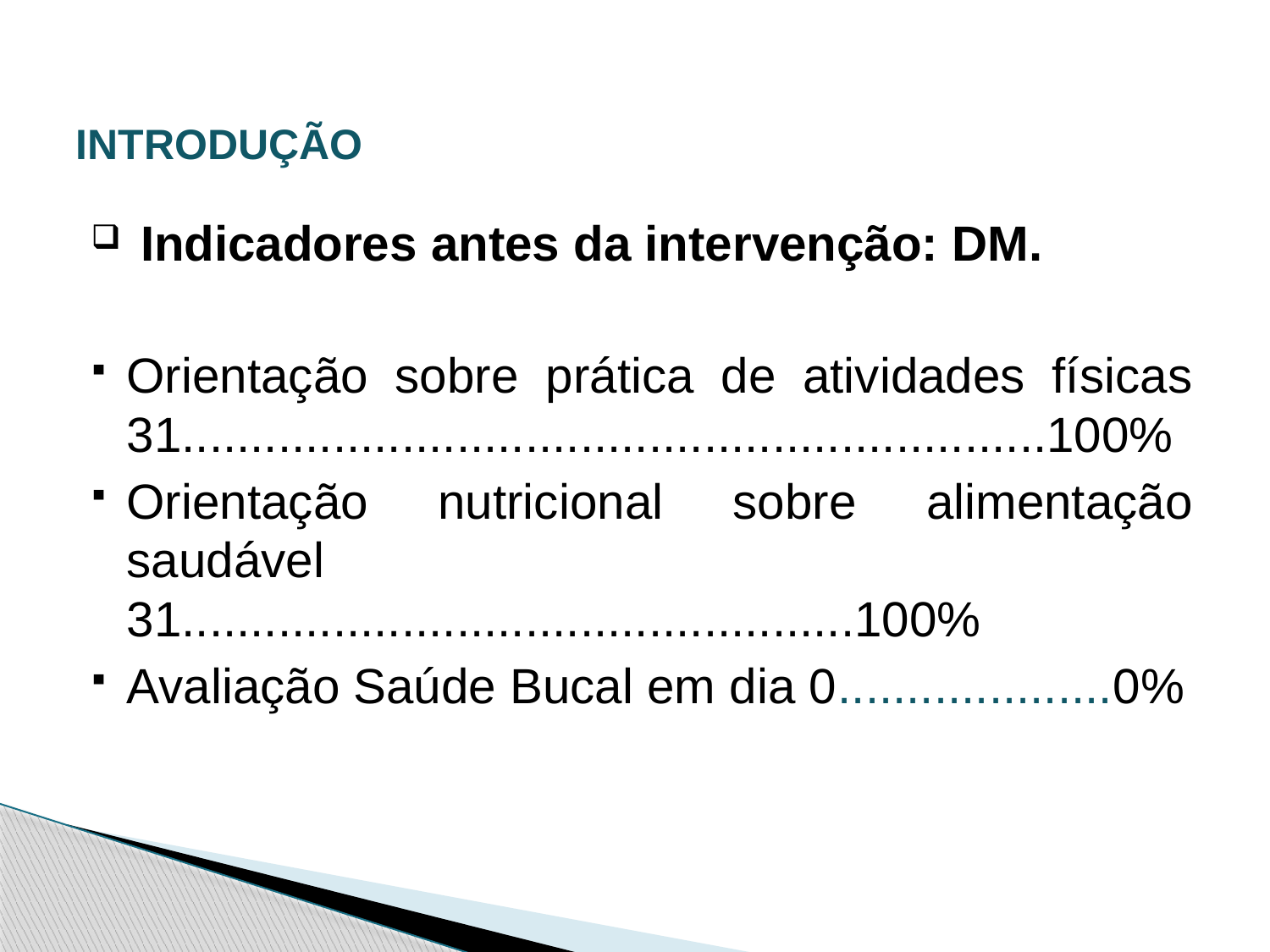

# INTRODUÇÃO
 Indicadores antes da intervenção: DM.

Orientação sobre prática de atividades físicas 31...............................................................100%
Orientação nutricional sobre alimentação saudável 31.................................................100%
Avaliação Saúde Bucal em dia 0....................0%